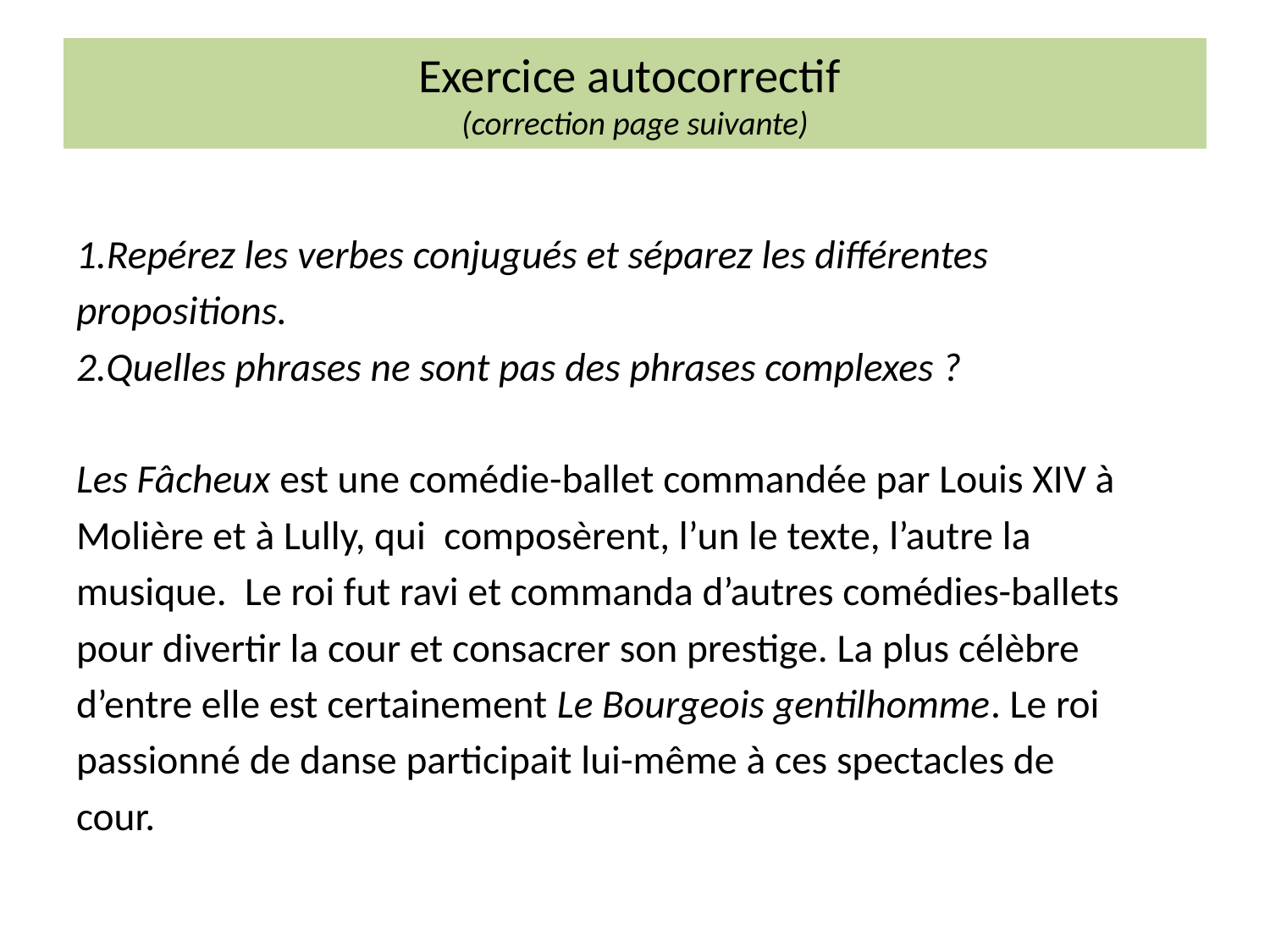

# Exercice autocorrectif (correction page suivante)
1.Repérez les verbes conjugués et séparez les différentes
propositions.
2.Quelles phrases ne sont pas des phrases complexes ?

Les Fâcheux est une comédie-ballet commandée par Louis XIV à
Molière et à Lully, qui  composèrent, l’un le texte, l’autre la
musique.  Le roi fut ravi et commanda d’autres comédies-ballets
pour divertir la cour et consacrer son prestige. La plus célèbre
d’entre elle est certainement Le Bourgeois gentilhomme. Le roi
passionné de danse participait lui-même à ces spectacles de
cour.